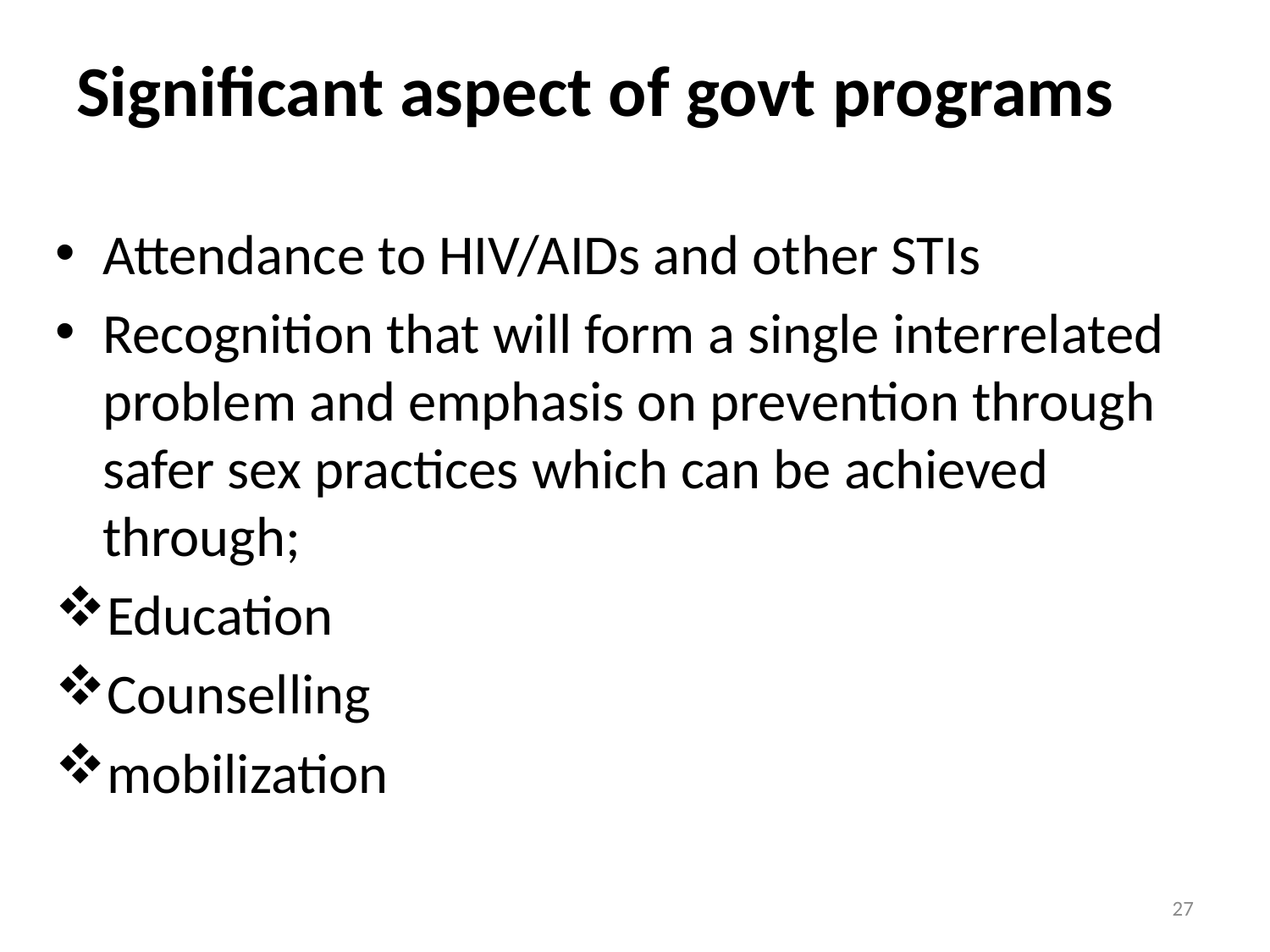

# Significant aspect of govt programs
Attendance to HIV/AIDs and other STIs
Recognition that will form a single interrelated problem and emphasis on prevention through safer sex practices which can be achieved  through;
Education
Counselling
mobilization
27